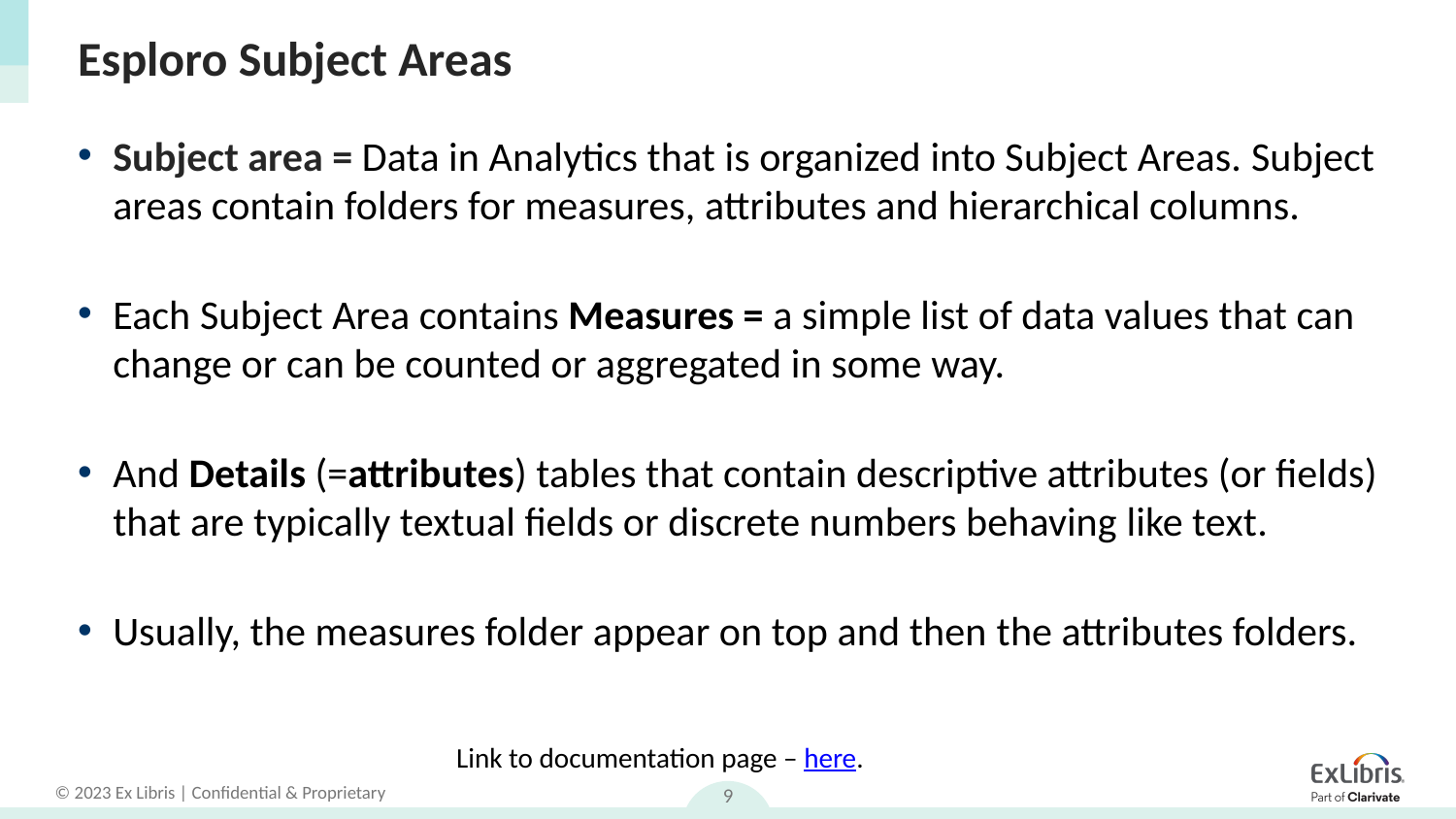

# Esploro Subject Areas
Subject area = Data in Analytics that is organized into Subject Areas. Subject areas contain folders for measures, attributes and hierarchical columns.

Each Subject Area contains Measures = a simple list of data values that can change or can be counted or aggregated in some way.

And Details (=attributes) tables that contain descriptive attributes (or fields) that are typically textual fields or discrete numbers behaving like text.

Usually, the measures folder appear on top and then the attributes folders.

Link to documentation page – here.
9